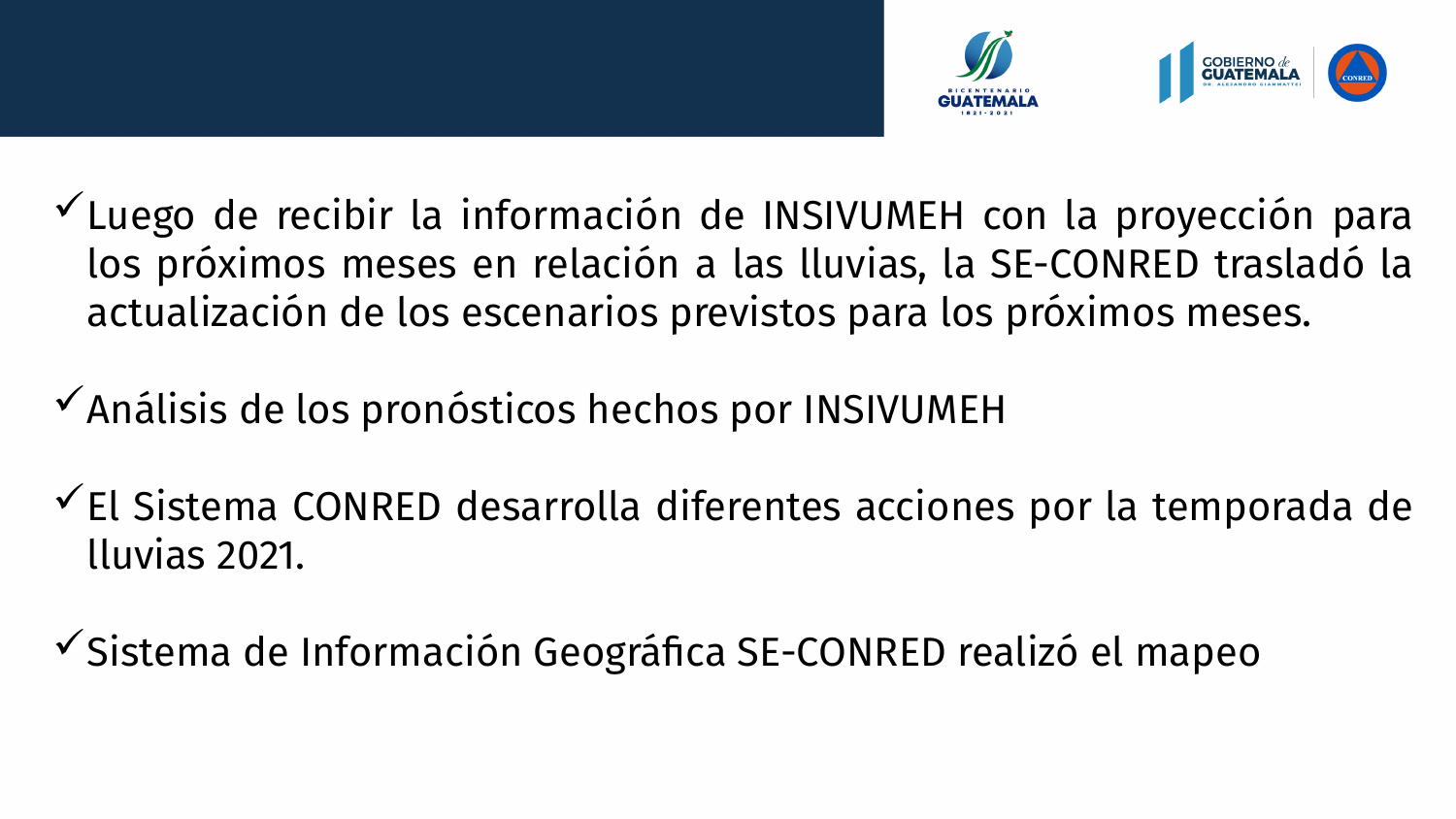

Luego de recibir la información de INSIVUMEH con la proyección para los próximos meses en relación a las lluvias, la SE-CONRED trasladó la actualización de los escenarios previstos para los próximos meses.

Análisis de los pronósticos hechos por INSIVUMEH

El Sistema CONRED desarrolla diferentes acciones por la temporada de lluvias 2021.

Sistema de Información Geográfica SE-CONRED realizó el mapeo